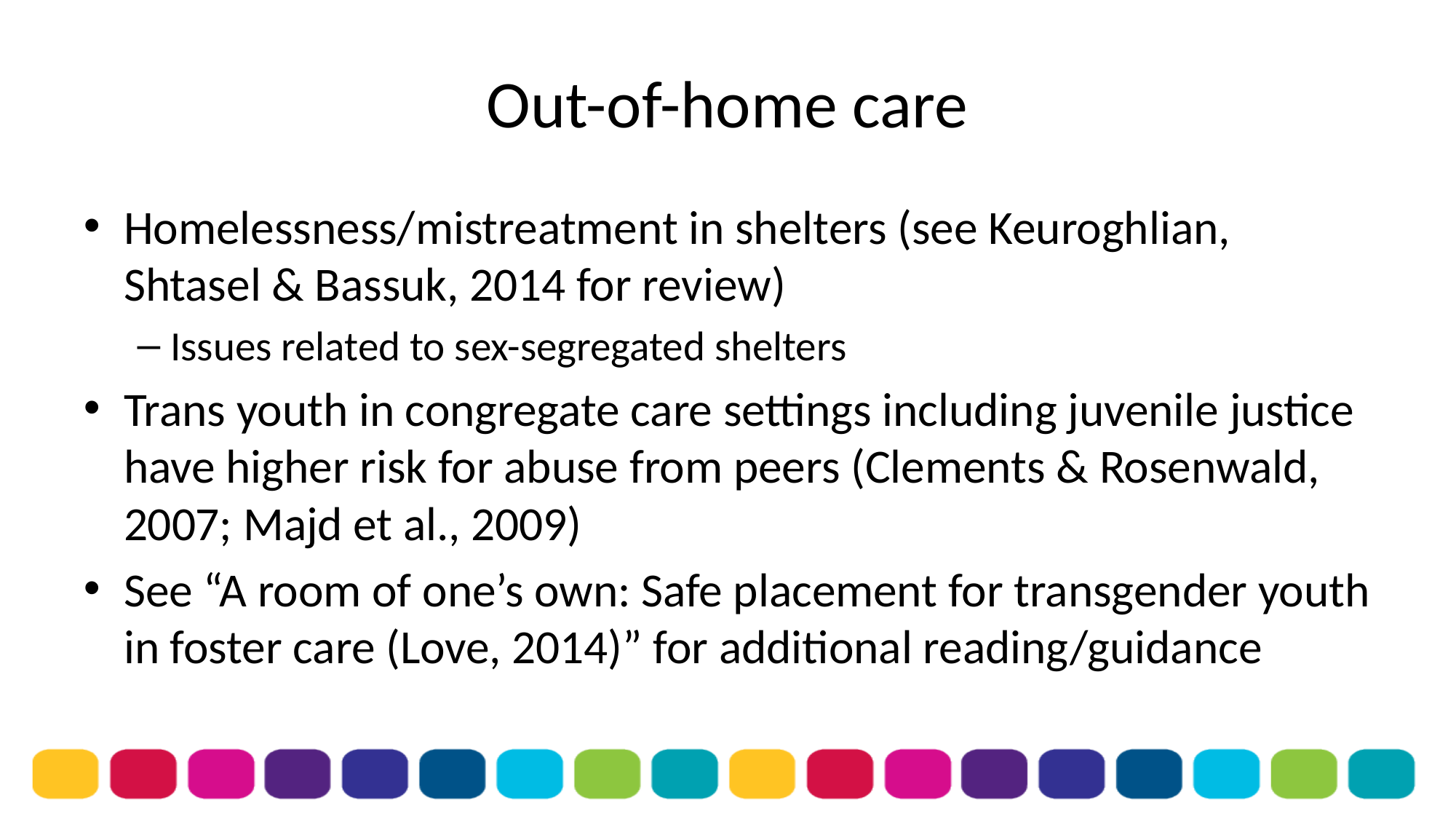

# Out-of-home care
Homelessness/mistreatment in shelters (see Keuroghlian, Shtasel & Bassuk, 2014 for review)
Issues related to sex-segregated shelters
Trans youth in congregate care settings including juvenile justice have higher risk for abuse from peers (Clements & Rosenwald, 2007; Majd et al., 2009)
See “A room of one’s own: Safe placement for transgender youth in foster care (Love, 2014)” for additional reading/guidance